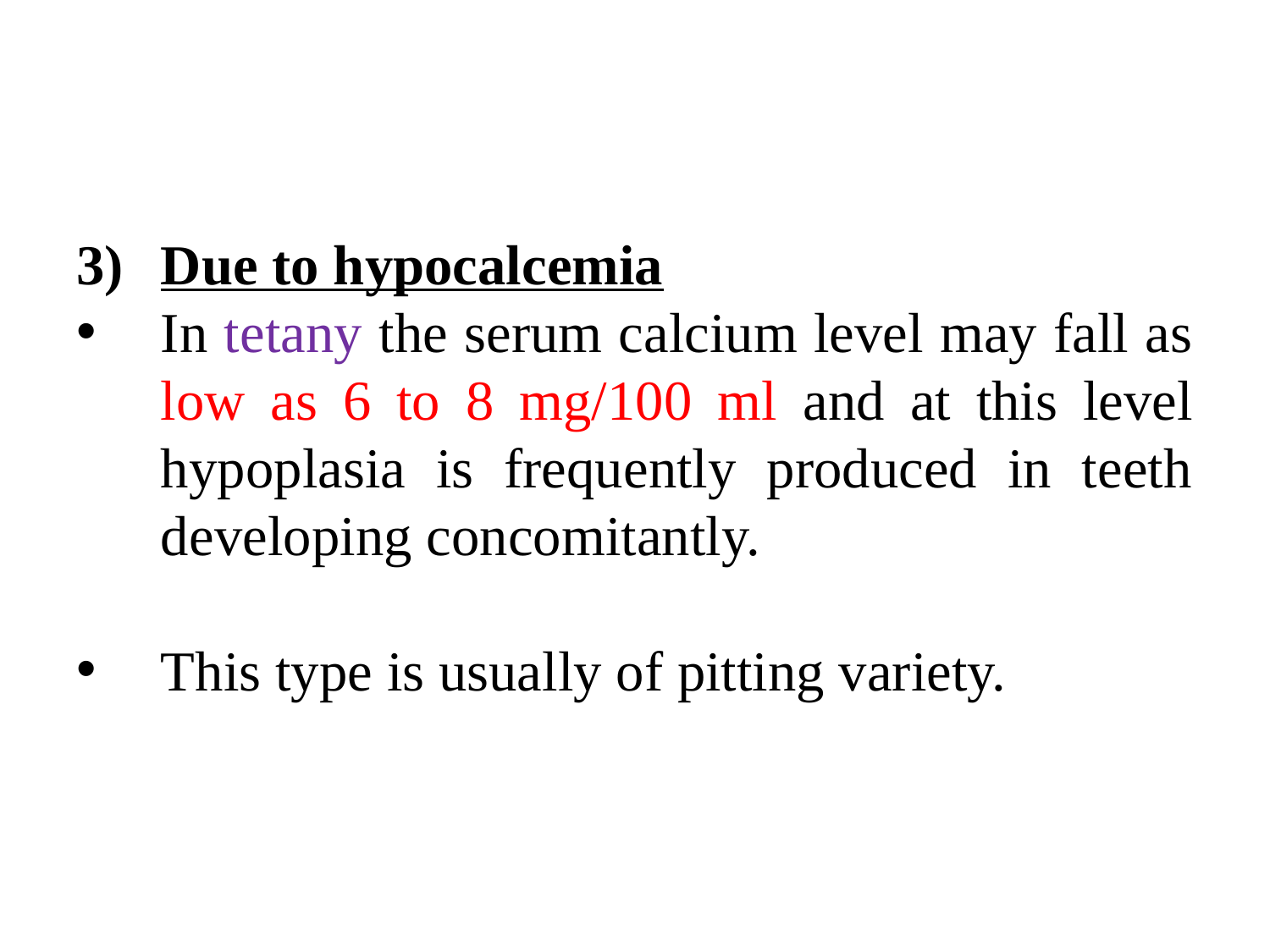

#
Due to hypocalcemia
In tetany the serum calcium level may fall as low as 6 to 8 mg/100 ml and at this level hypoplasia is frequently produced in teeth developing concomitantly.

This type is usually of pitting variety.